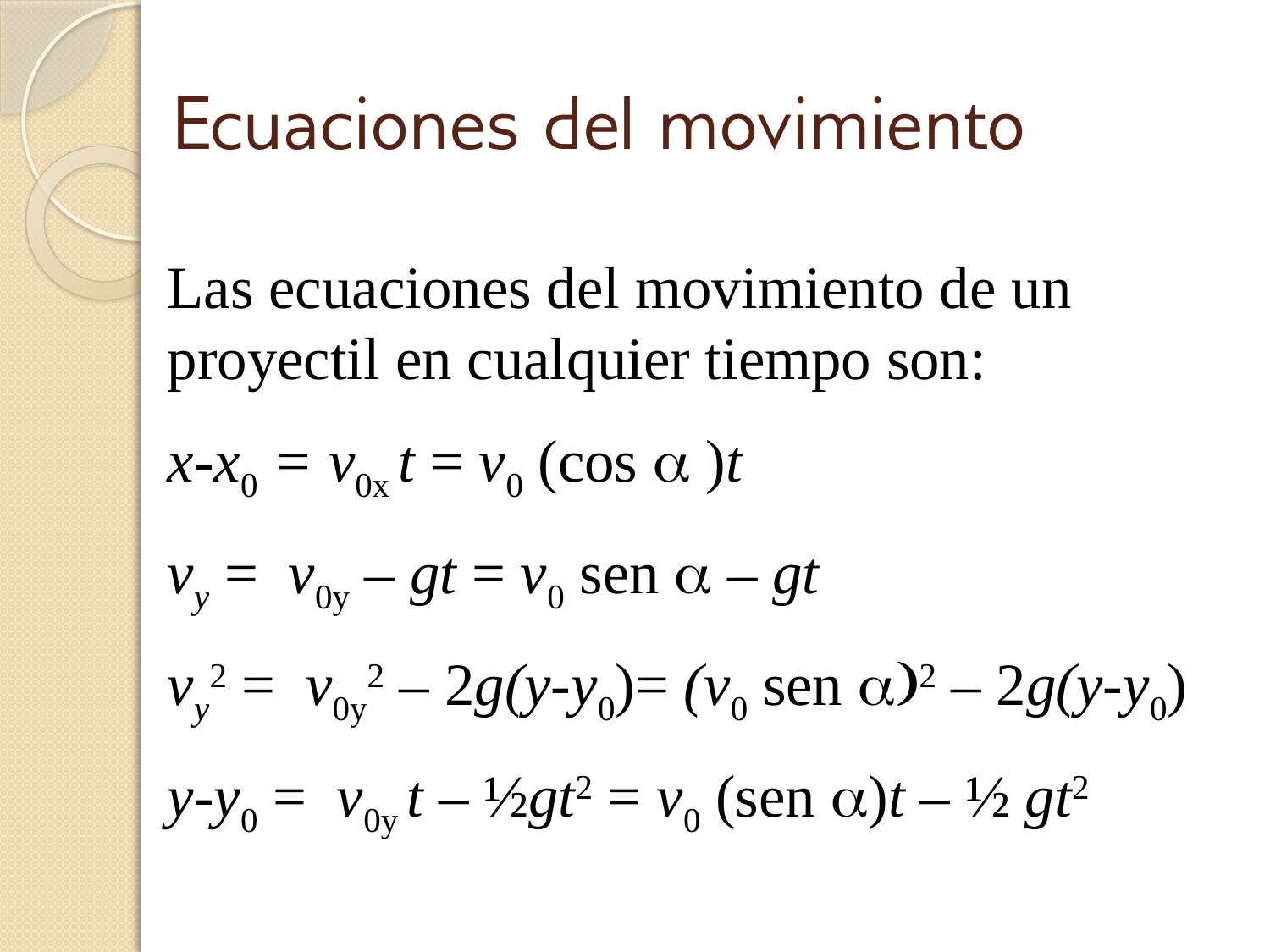

# Ecuaciones del movimiento
Las ecuaciones del movimiento de un proyectil en cualquier tiempo son:
x-x0 = v0x t = v0 (cos α )t
vy =  v0y – gt = v0 sen α – gt
vy2 =  v0y2 – 2g(y-y0)= (v0 sen α)2 – 2g(y-y0)
y-y0 =  v0y t – ½gt2 = v0 (sen α)t – ½ gt2